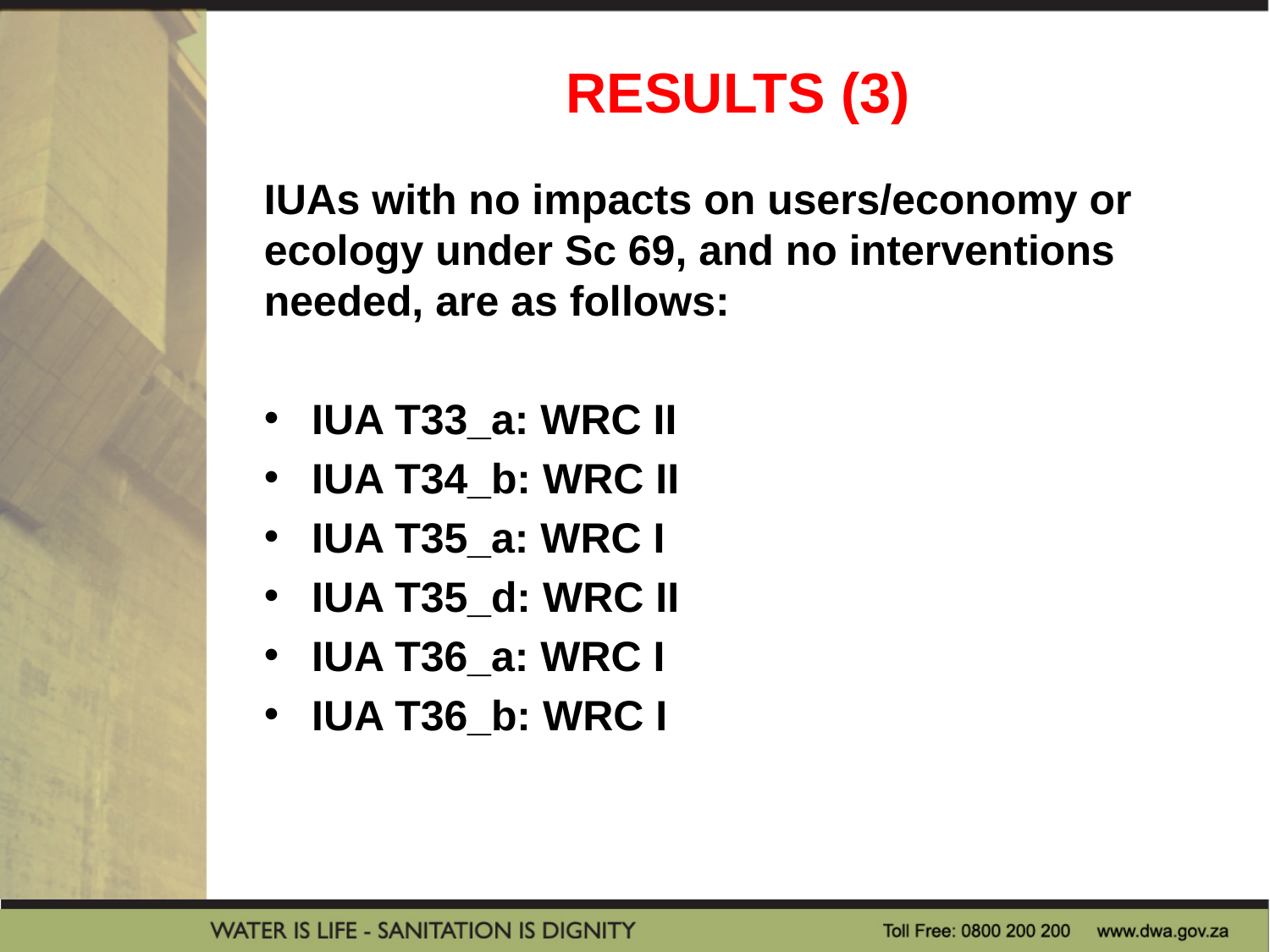

RESULTS (3)

IUAs with no impacts on users/economy or ecology under Sc 69, and no interventions needed, are as follows:

IUA T33_a: WRC II
IUA T34_b: WRC II
IUA T35_a: WRC I
IUA T35_d: WRC II
IUA T36_a: WRC I
IUA T36_b: WRC I